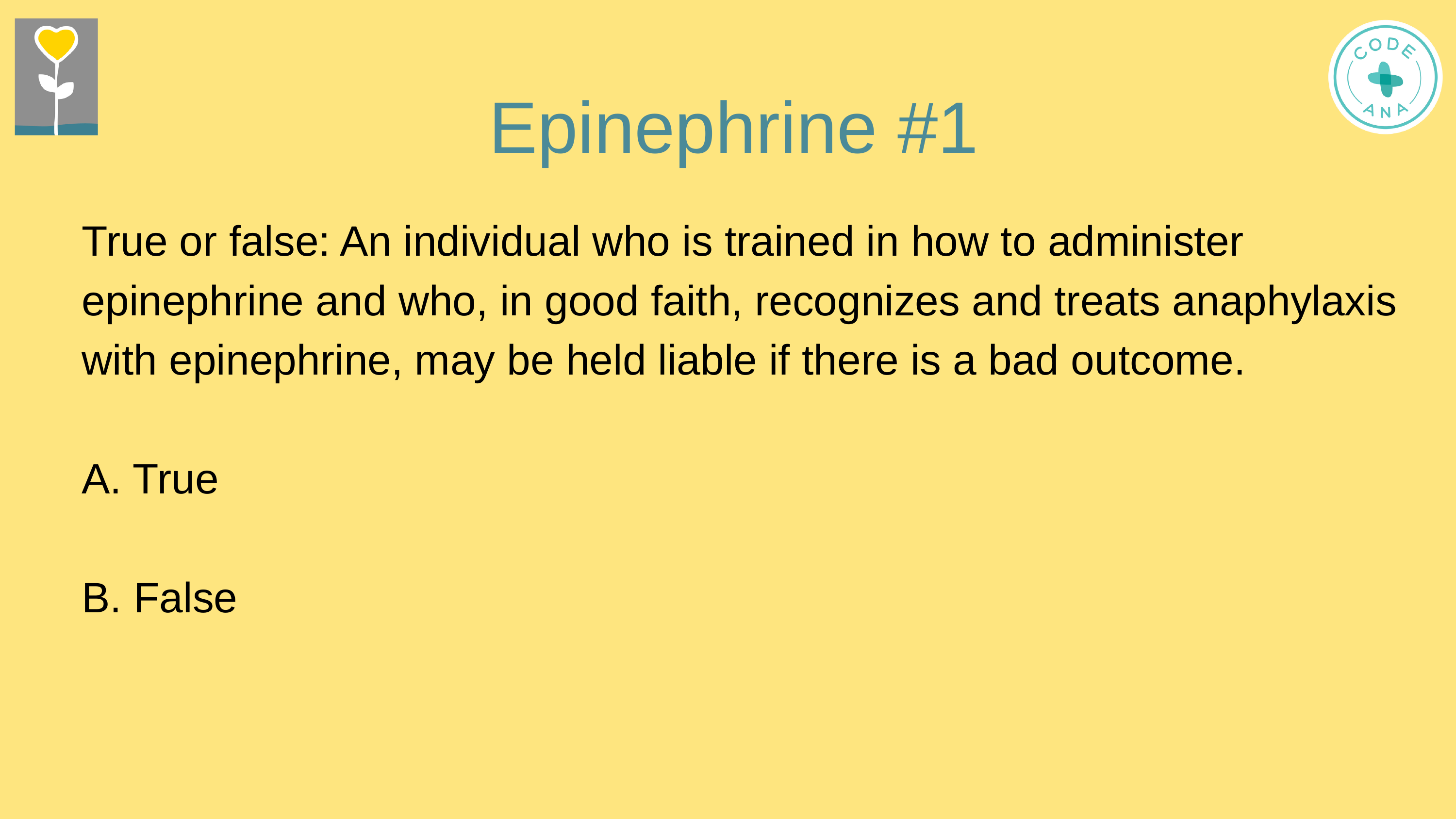

Epinephrine #1
True or false: An individual who is trained in how to administer epinephrine and who, in good faith, recognizes and treats anaphylaxis with epinephrine, may be held liable if there is a bad outcome.

A. True

B. False